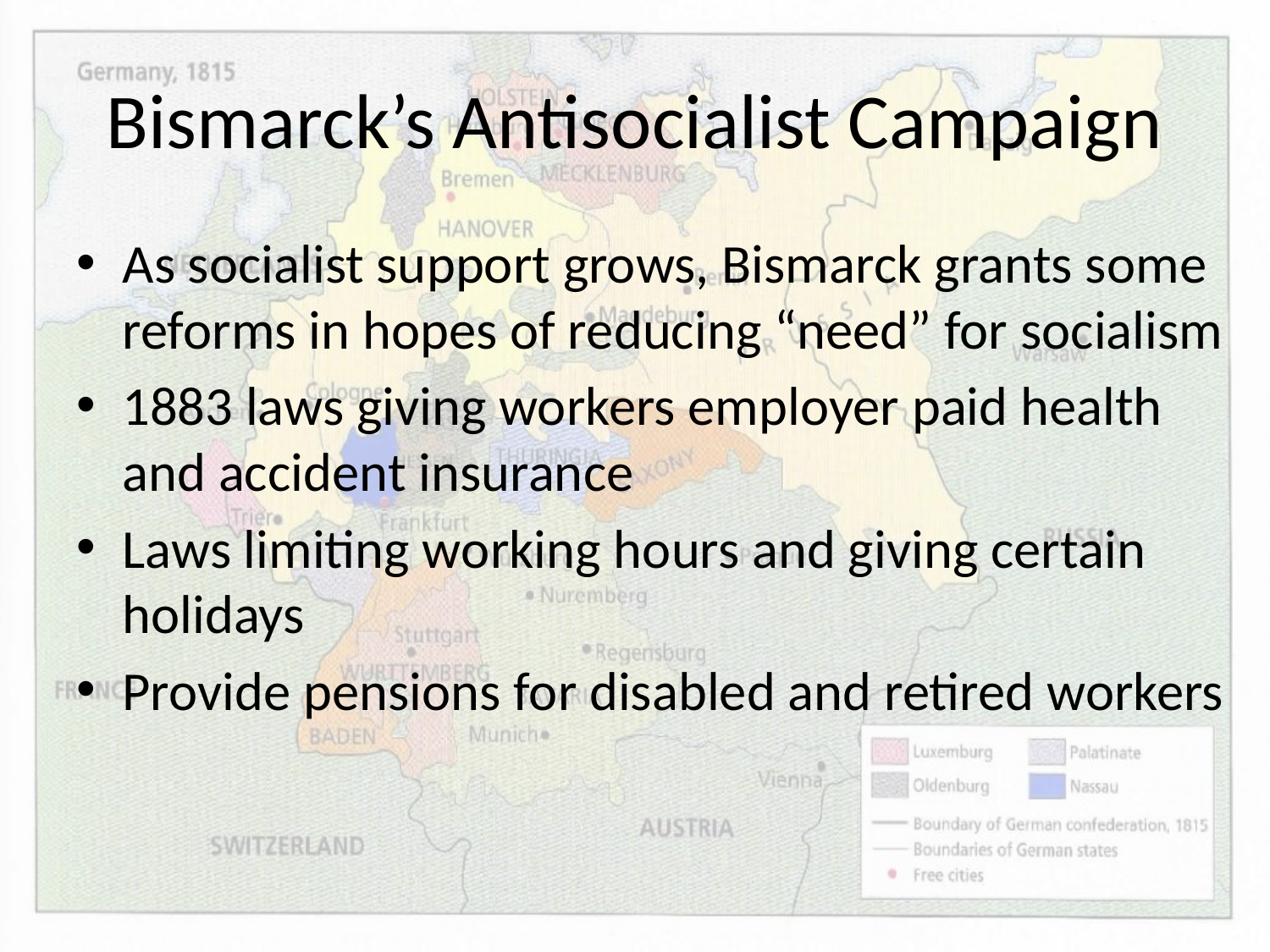

# Bismarck’s Antisocialist Campaign
As socialist support grows, Bismarck grants some reforms in hopes of reducing “need” for socialism
1883 laws giving workers employer paid health and accident insurance
Laws limiting working hours and giving certain holidays
Provide pensions for disabled and retired workers